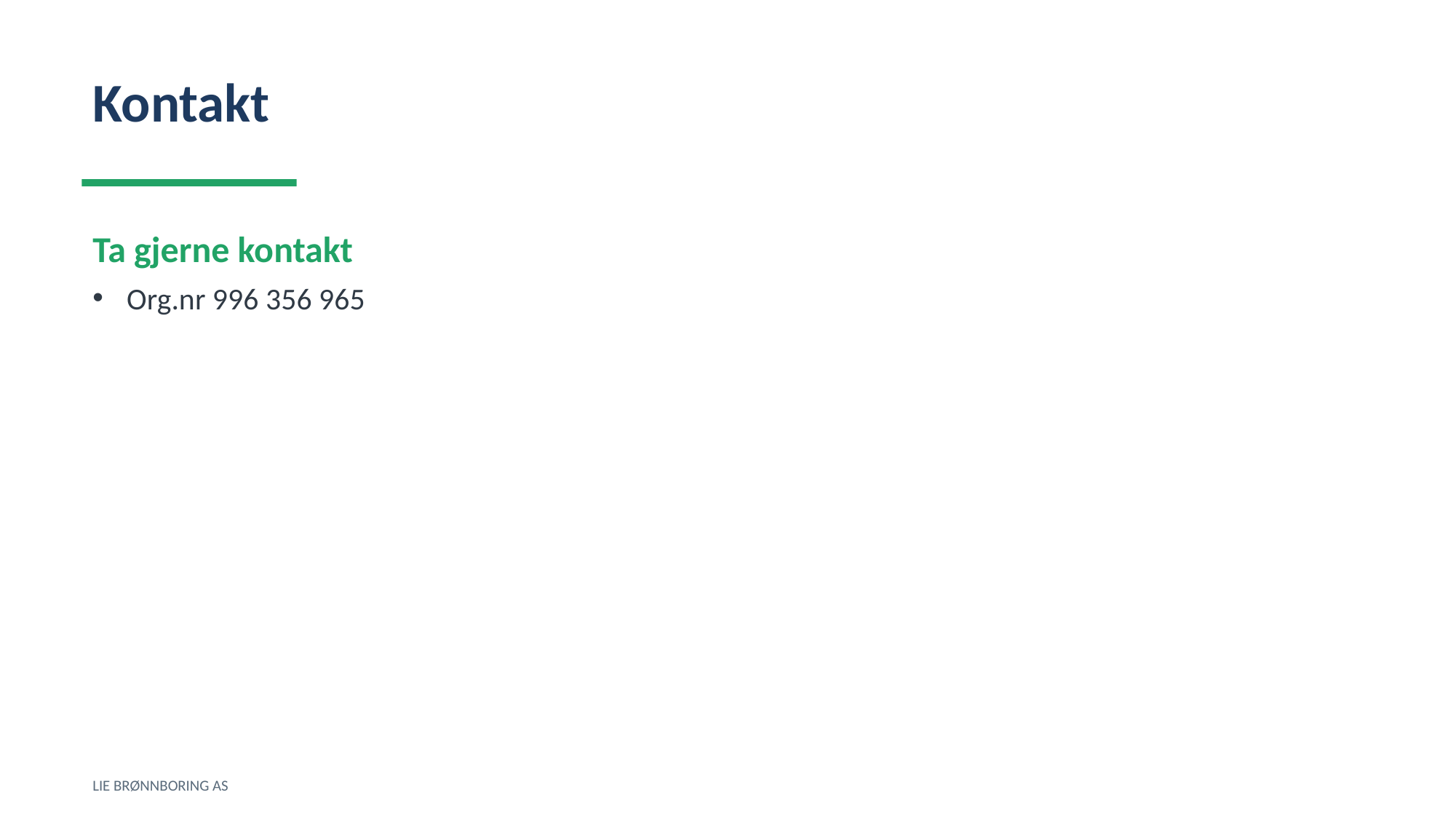

Kontakt

Ta gjerne kontakt
Org.nr 996 356 965
LIE BRØNNBORING AS